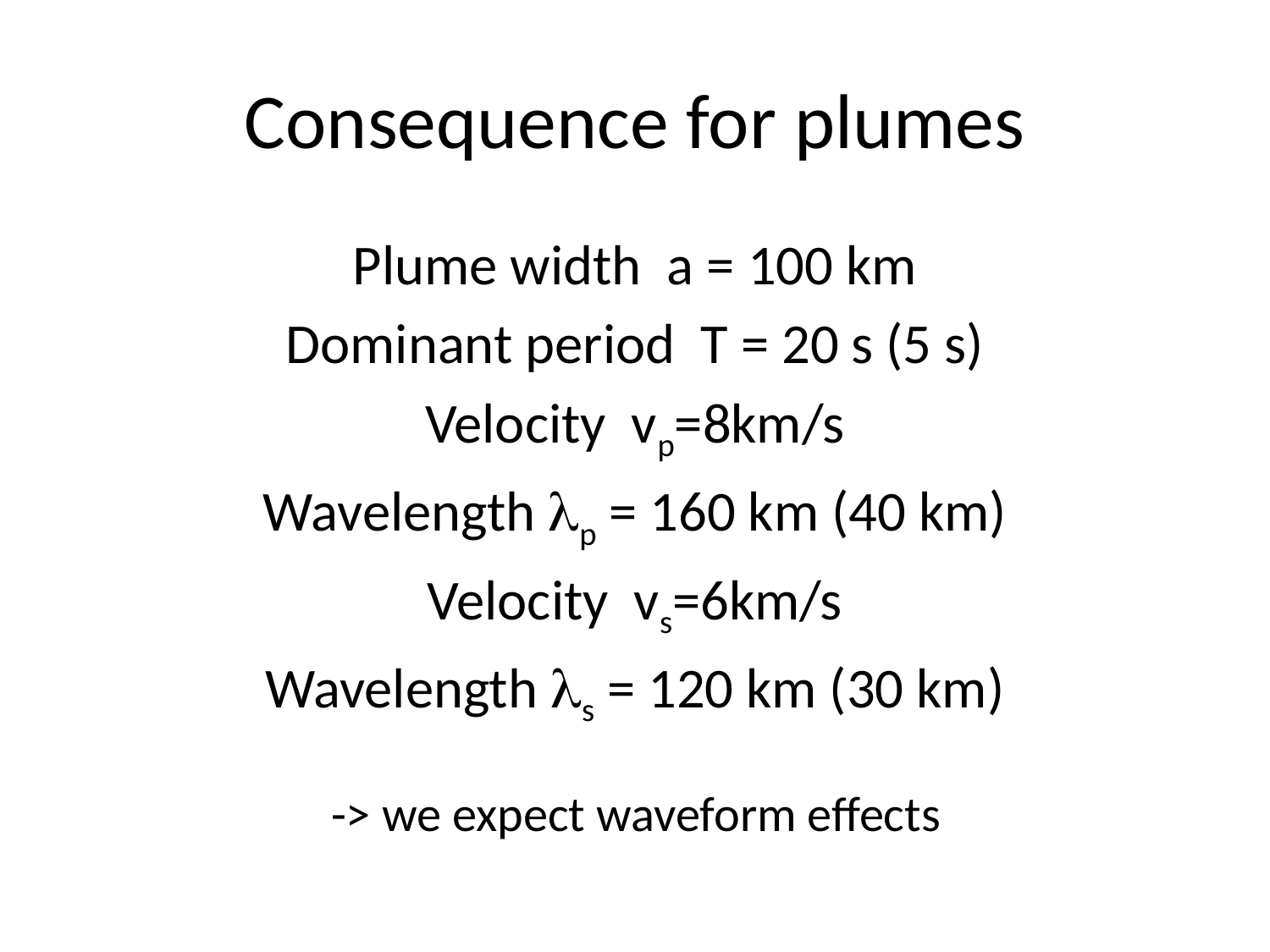

# Consequence for plumes
Plume width  a = 100 km
Dominant period  T = 20 s (5 s)
Velocity  vp=8km/s
Wavelength λp = 160 km (40 km)
Velocity  vs=6km/s
Wavelength λs = 120 km (30 km)

-> we expect waveform effects